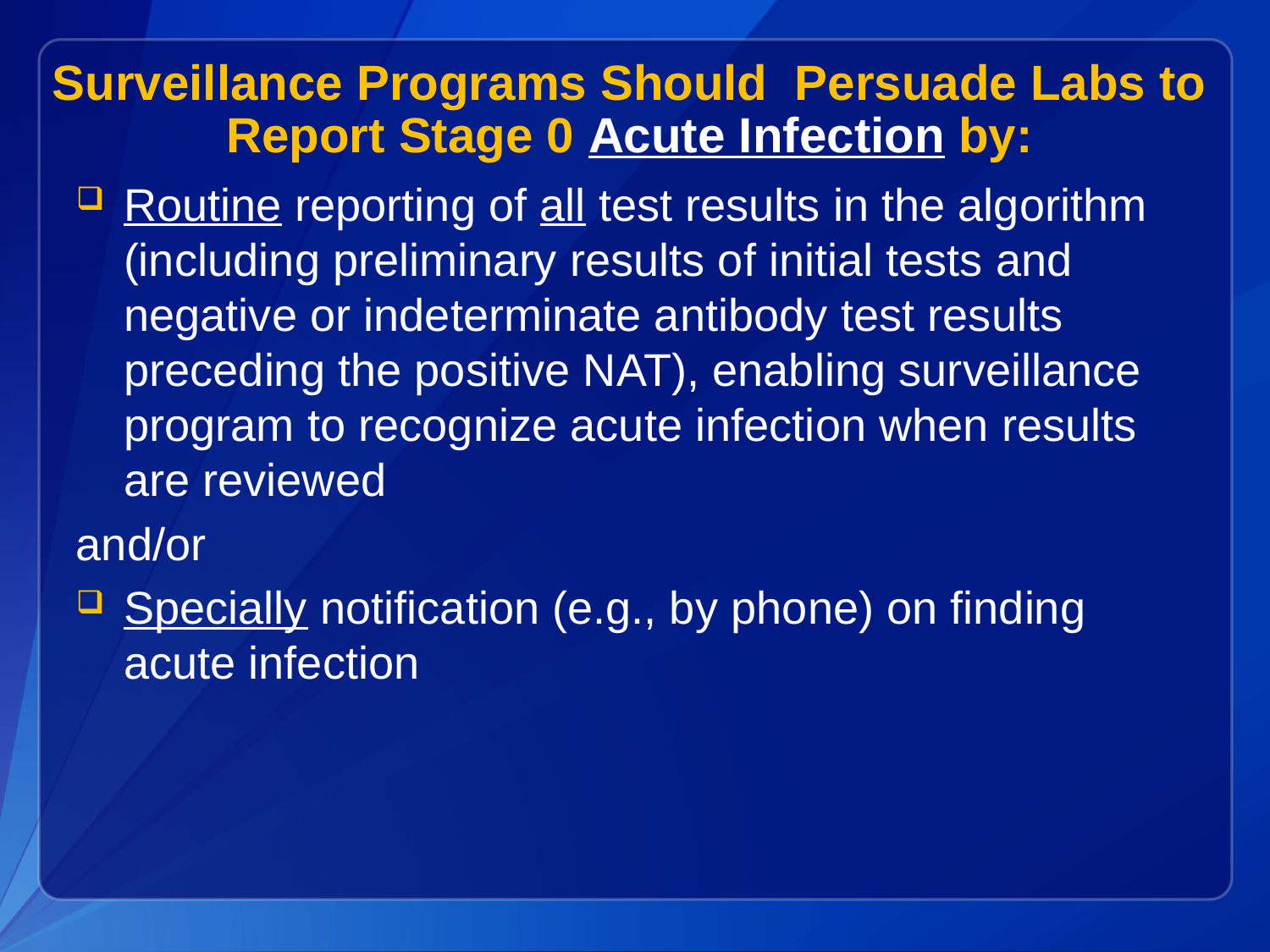

# Surveillance Programs Should  Persuade Labs to Report Stage 0 Acute Infection by:
Routine reporting of all test results in the algorithm (including preliminary results of initial tests and negative or indeterminate antibody test results preceding the positive NAT), enabling surveillance program to recognize acute infection when results are reviewed
and/or
Specially notification (e.g., by phone) on finding acute infection